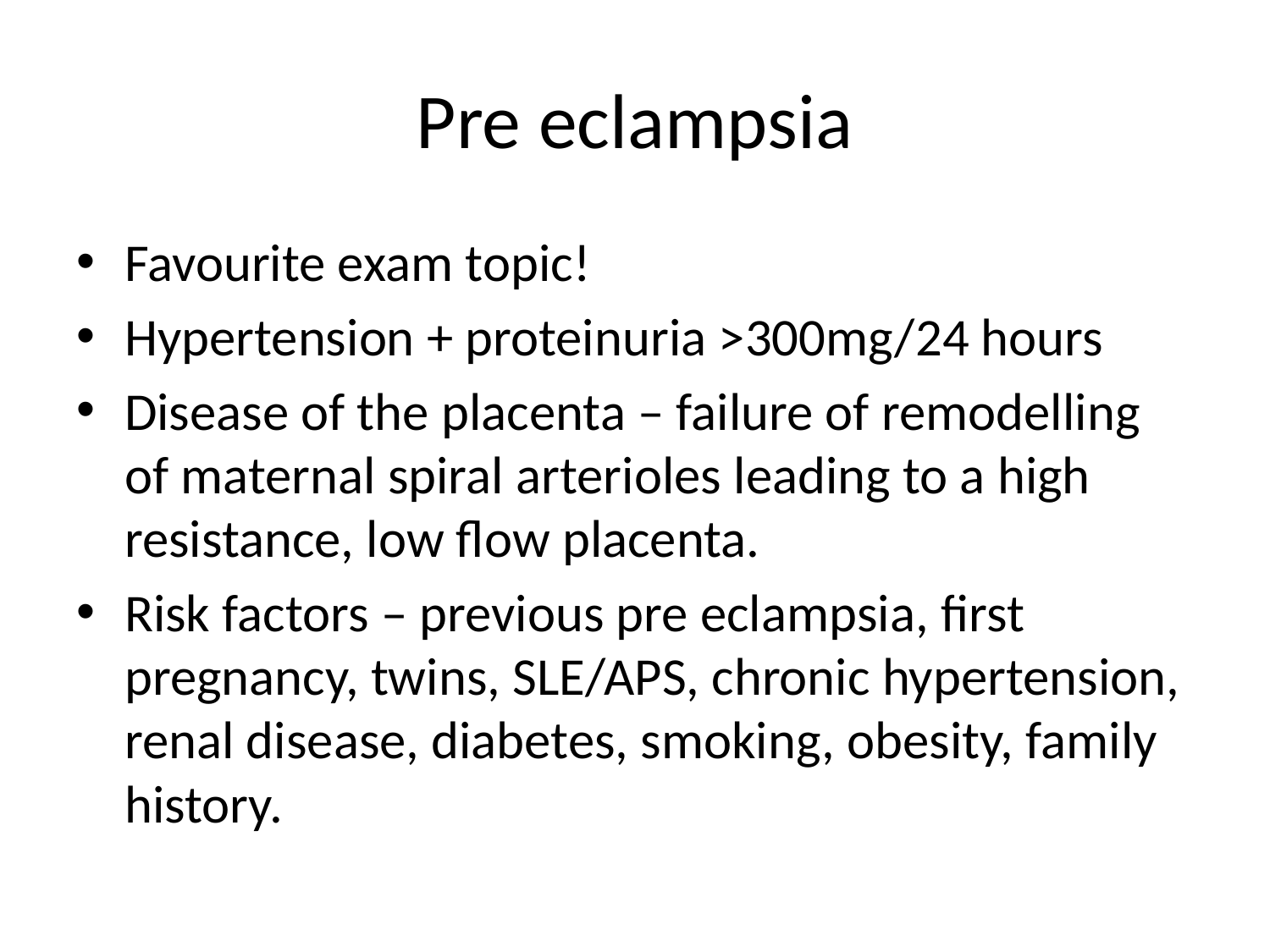

# Pre eclampsia
Favourite exam topic!
Hypertension + proteinuria >300mg/24 hours
Disease of the placenta – failure of remodelling of maternal spiral arterioles leading to a high resistance, low flow placenta.
Risk factors – previous pre eclampsia, first pregnancy, twins, SLE/APS, chronic hypertension, renal disease, diabetes, smoking, obesity, family history.